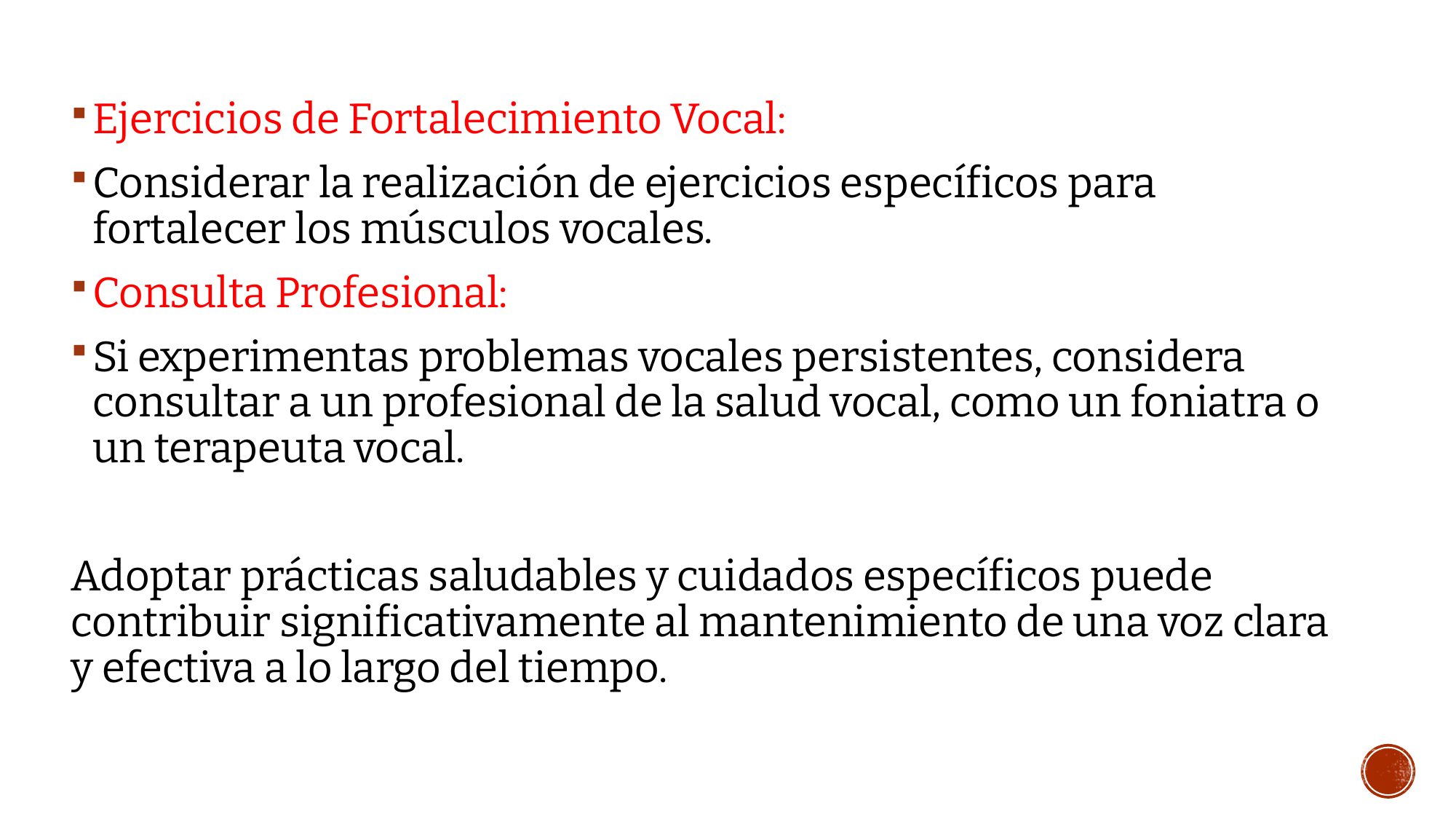

Ejercicios de Fortalecimiento Vocal:
Considerar la realización de ejercicios específicos para fortalecer los músculos vocales.
Consulta Profesional:
Si experimentas problemas vocales persistentes, considera consultar a un profesional de la salud vocal, como un foniatra o un terapeuta vocal.

Adoptar prácticas saludables y cuidados específicos puede contribuir significativamente al mantenimiento de una voz clara y efectiva a lo largo del tiempo.